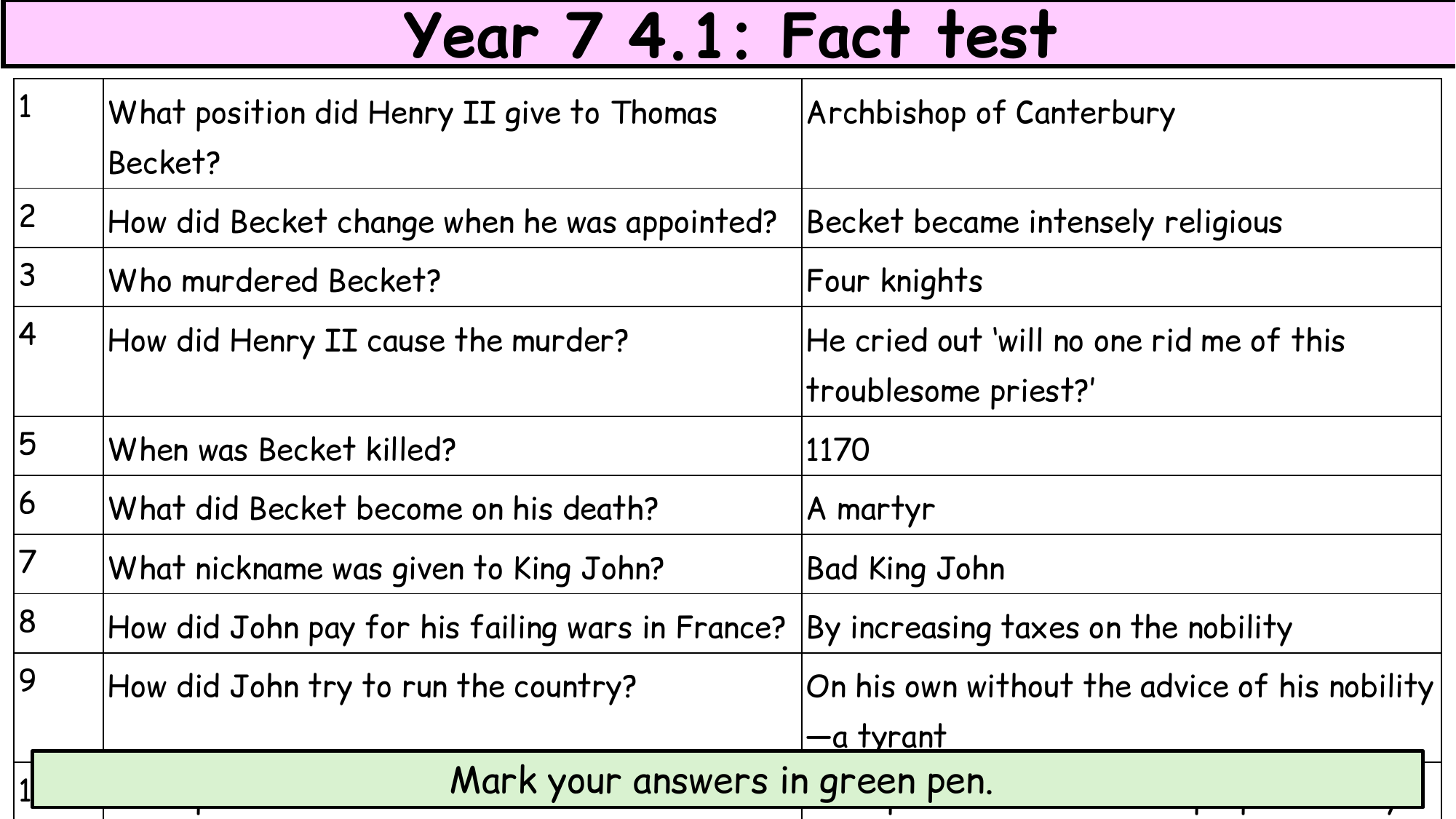

Year 7 4.1: Fact test
| 1 | What position did Henry II give to Thomas Becket? | Archbishop of Canterbury |
| --- | --- | --- |
| 2 | How did Becket change when he was appointed? | Becket became intensely religious |
| 3 | Who murdered Becket? | Four knights |
| 4 | How did Henry II cause the murder? | He cried out ‘will no one rid me of this troublesome priest?’ |
| 5 | When was Becket killed? | 1170 |
| 6 | What did Becket become on his death? | A martyr |
| 7 | What nickname was given to King John? | Bad King John |
| 8 | How did John pay for his failing wars in France? | By increasing taxes on the nobility |
| 9 | How did John try to run the country? | On his own without the advice of his nobility—a tyrant |
| 10 | What promise was made to freemen in the Magna Carta in 1215? | No imprisonment without a proper trial by jury |
Mark your answers in green pen.